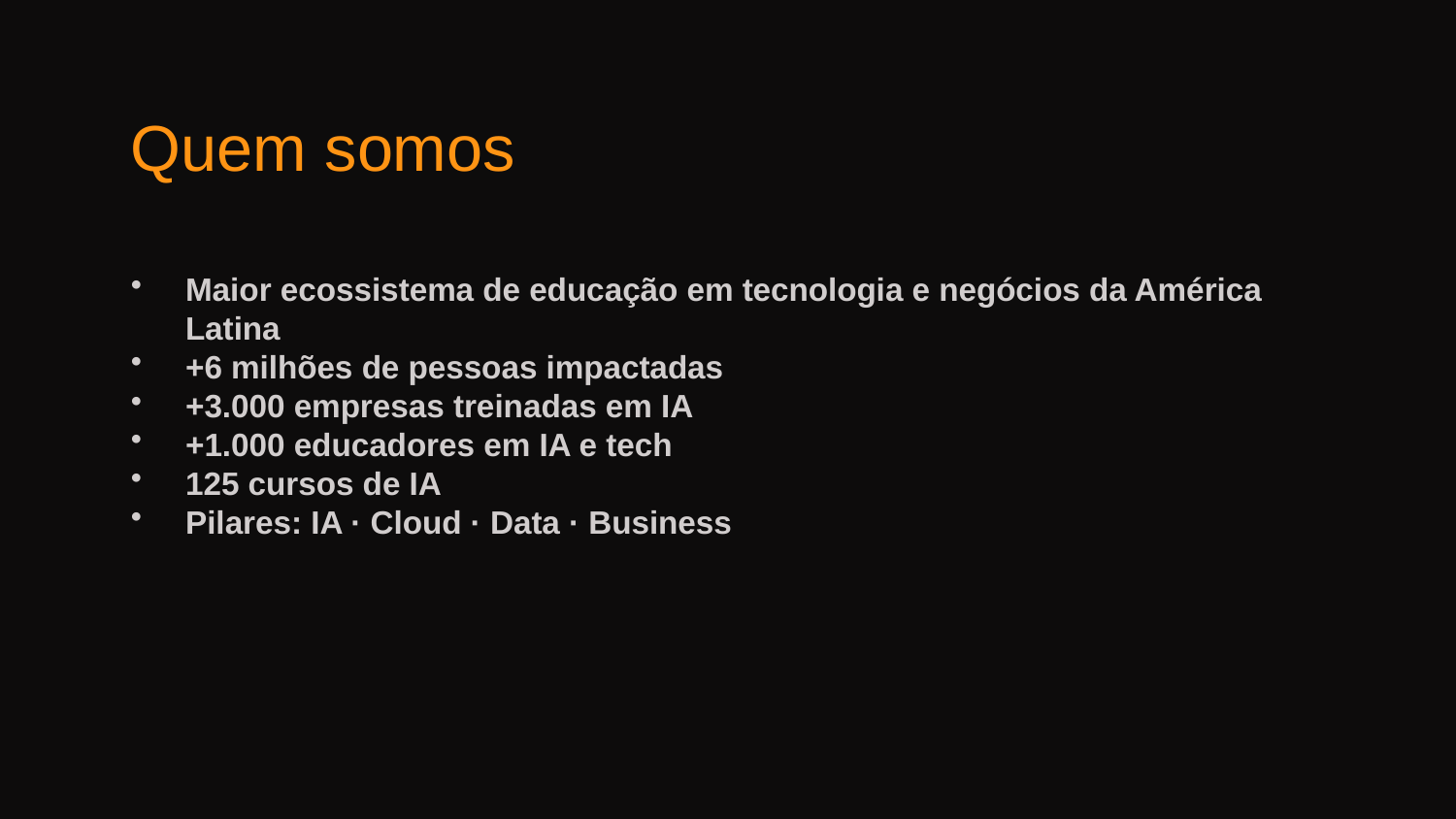

Quem somos
Maior ecossistema de educação em tecnologia e negócios da América Latina
+6 milhões de pessoas impactadas
+3.000 empresas treinadas em IA
+1.000 educadores em IA e tech
125 cursos de IA
Pilares: IA · Cloud · Data · Business